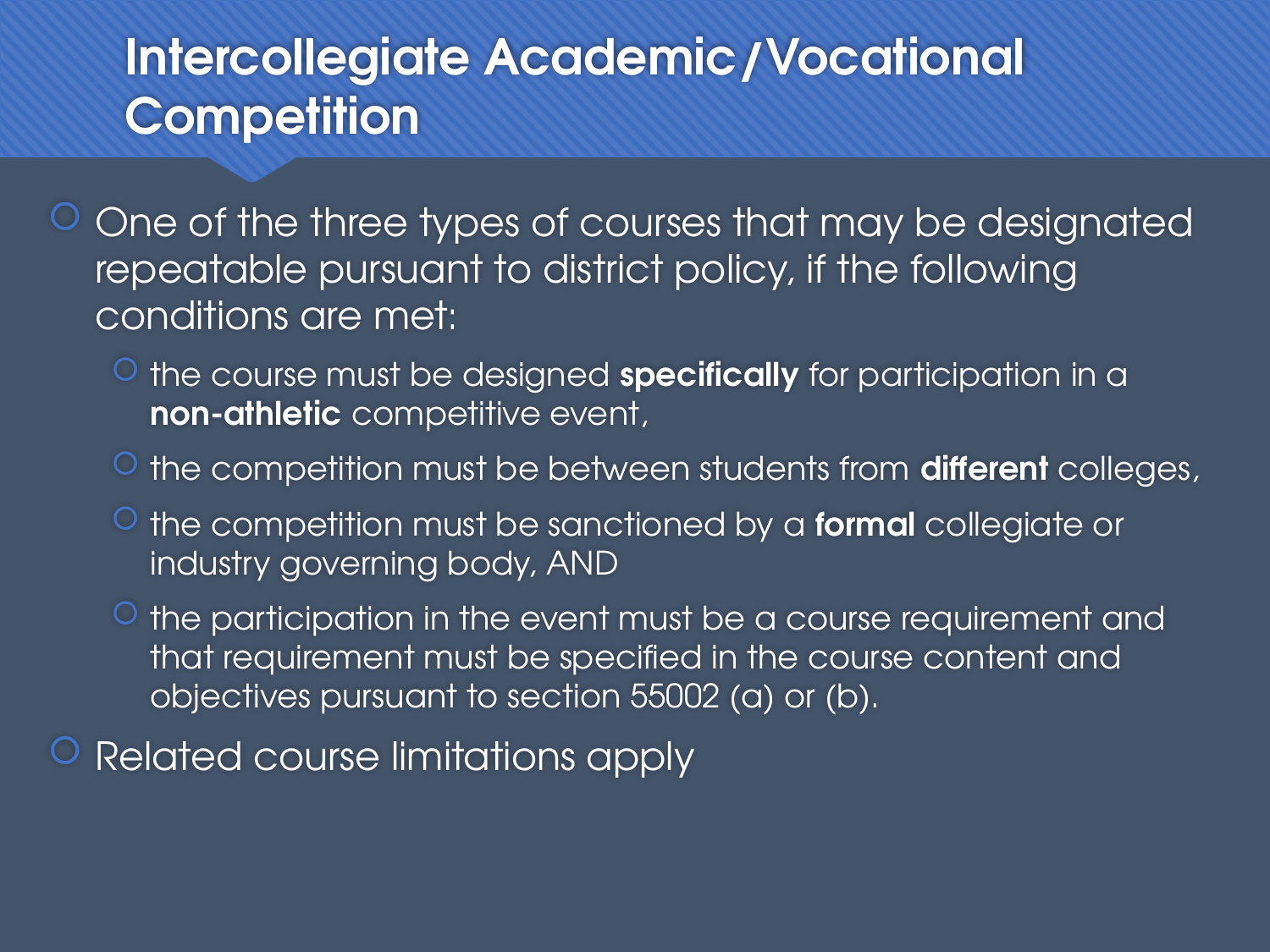

# Intercollegiate Academic/Vocational Competition
One of the three types of courses that may be designated repeatable pursuant to district policy, if the following conditions are met:
the course must be designed specifically for participation in a non-athletic competitive event,
the competition must be between students from different colleges,
the competition must be sanctioned by a formal collegiate or industry governing body, AND
the participation in the event must be a course requirement and that requirement must be specified in the course content and objectives pursuant to section 55002 (a) or (b).
Related course limitations apply